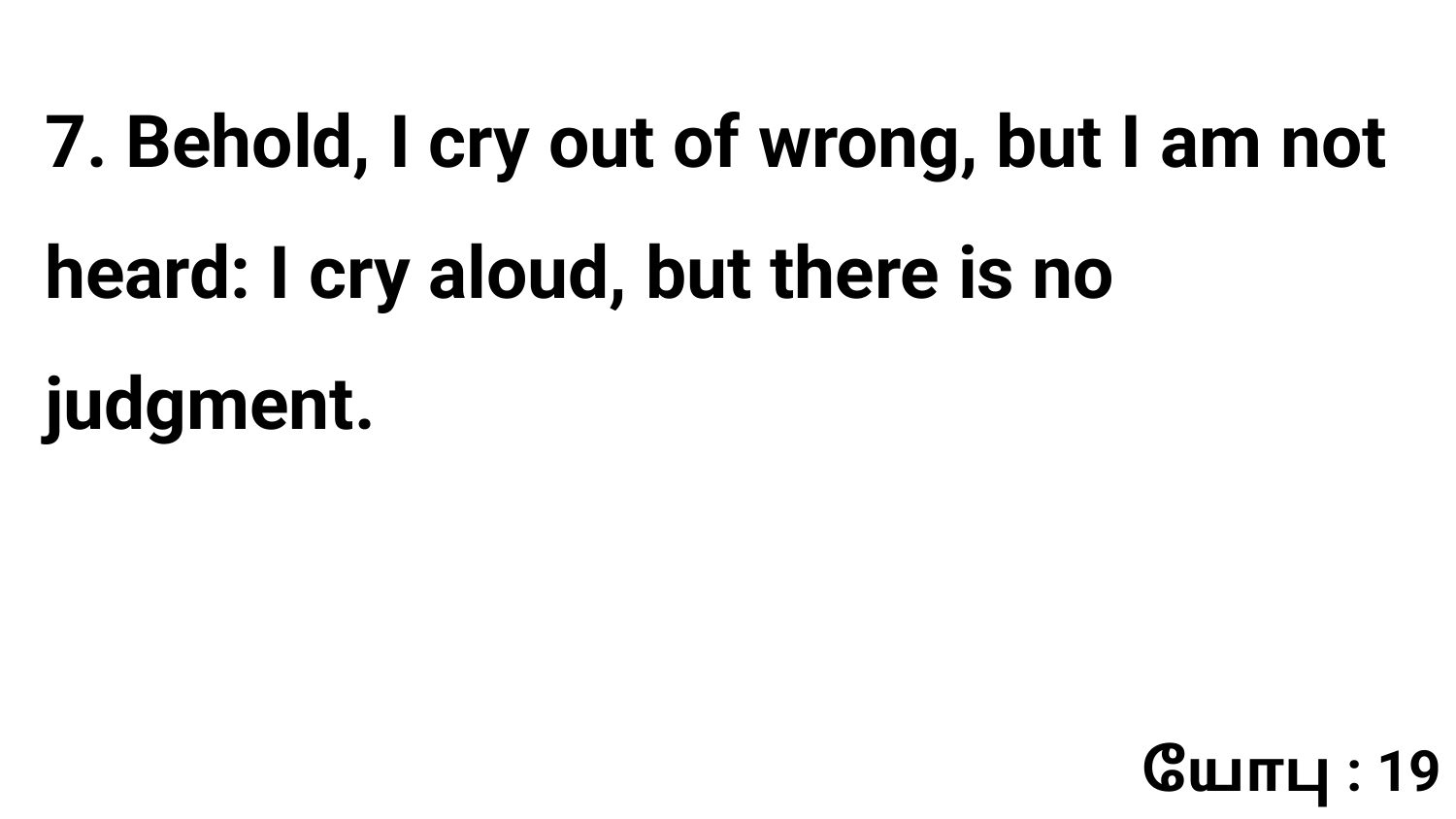

7. Behold, I cry out of wrong, but I am not heard: I cry aloud, but there is no judgment.
யோபு : 19